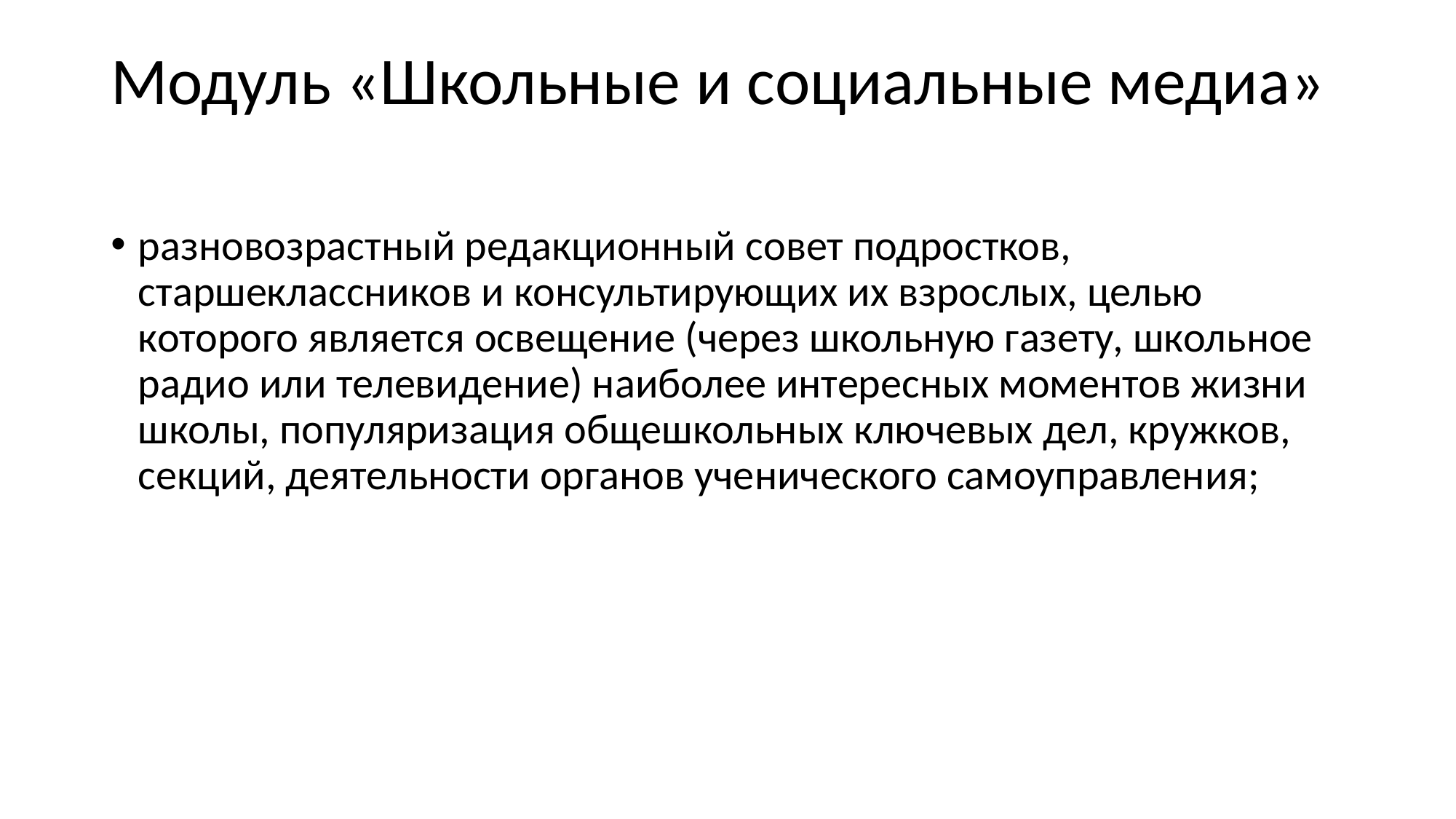

# Модуль «Школьные и социальные медиа»
разновозрастный редакционный совет подростков, старшеклассников и консультирующих их взрослых, целью которого является освещение (через школьную газету, школьное радио или телевидение) наиболее интересных моментов жизни школы, популяризация общешкольных ключевых дел, кружков, секций, деятельности органов ученического самоуправления;